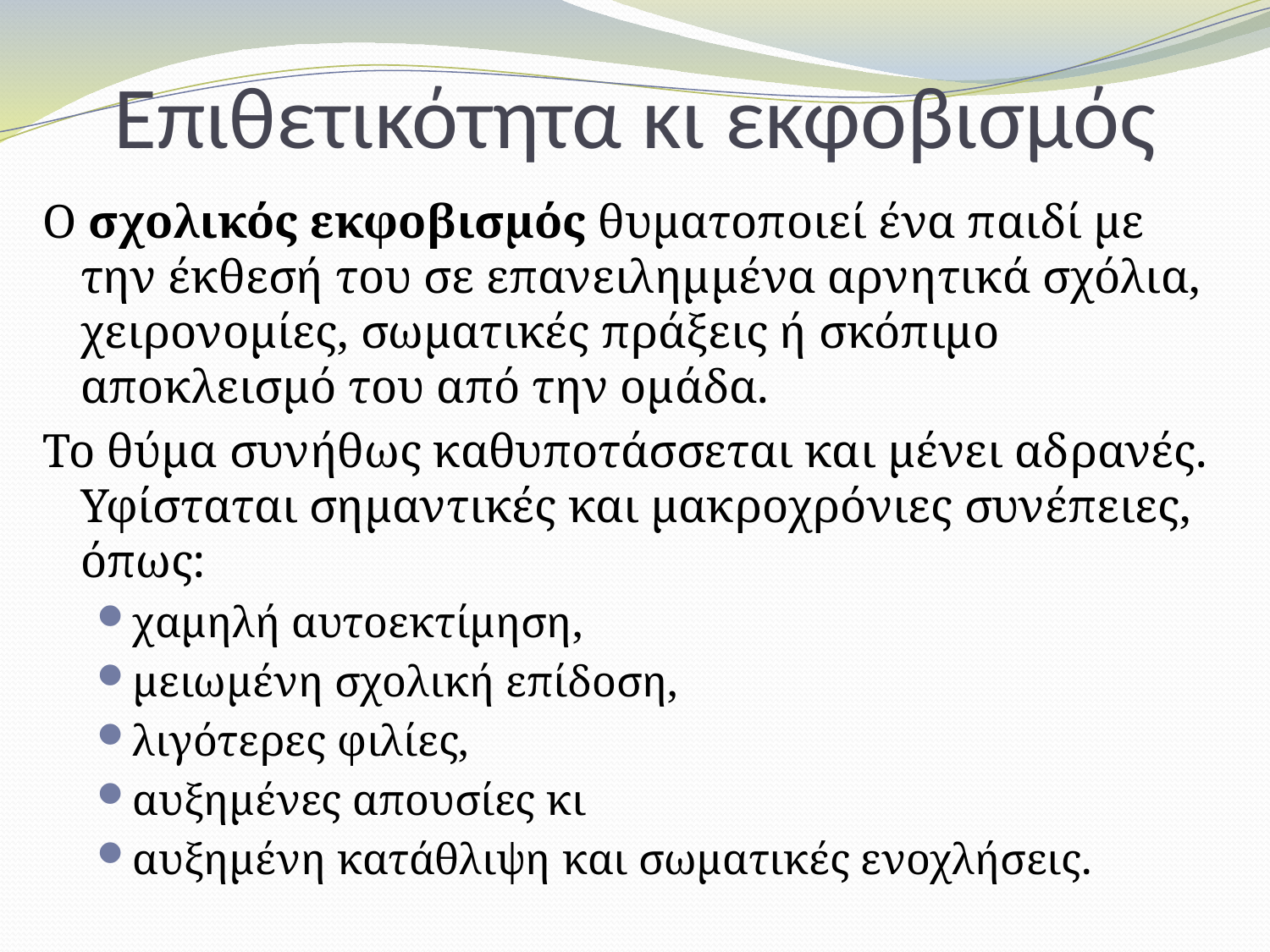

# Επιθετικότητα κι εκφοβισμός
Ο σχολικός εκφοβισμός θυματοποιεί ένα παιδί με την έκθεσή του σε επανειλημμένα αρνητικά σχόλια, χειρονομίες, σωματικές πράξεις ή σκόπιμο αποκλεισμό του από την ομάδα.
Το θύμα συνήθως καθυποτάσσεται και μένει αδρανές. Υφίσταται σημαντικές και μακροχρόνιες συνέπειες, όπως:
χαμηλή αυτοεκτίμηση,
μειωμένη σχολική επίδοση,
λιγότερες φιλίες,
αυξημένες απουσίες κι
αυξημένη κατάθλιψη και σωματικές ενοχλήσεις.